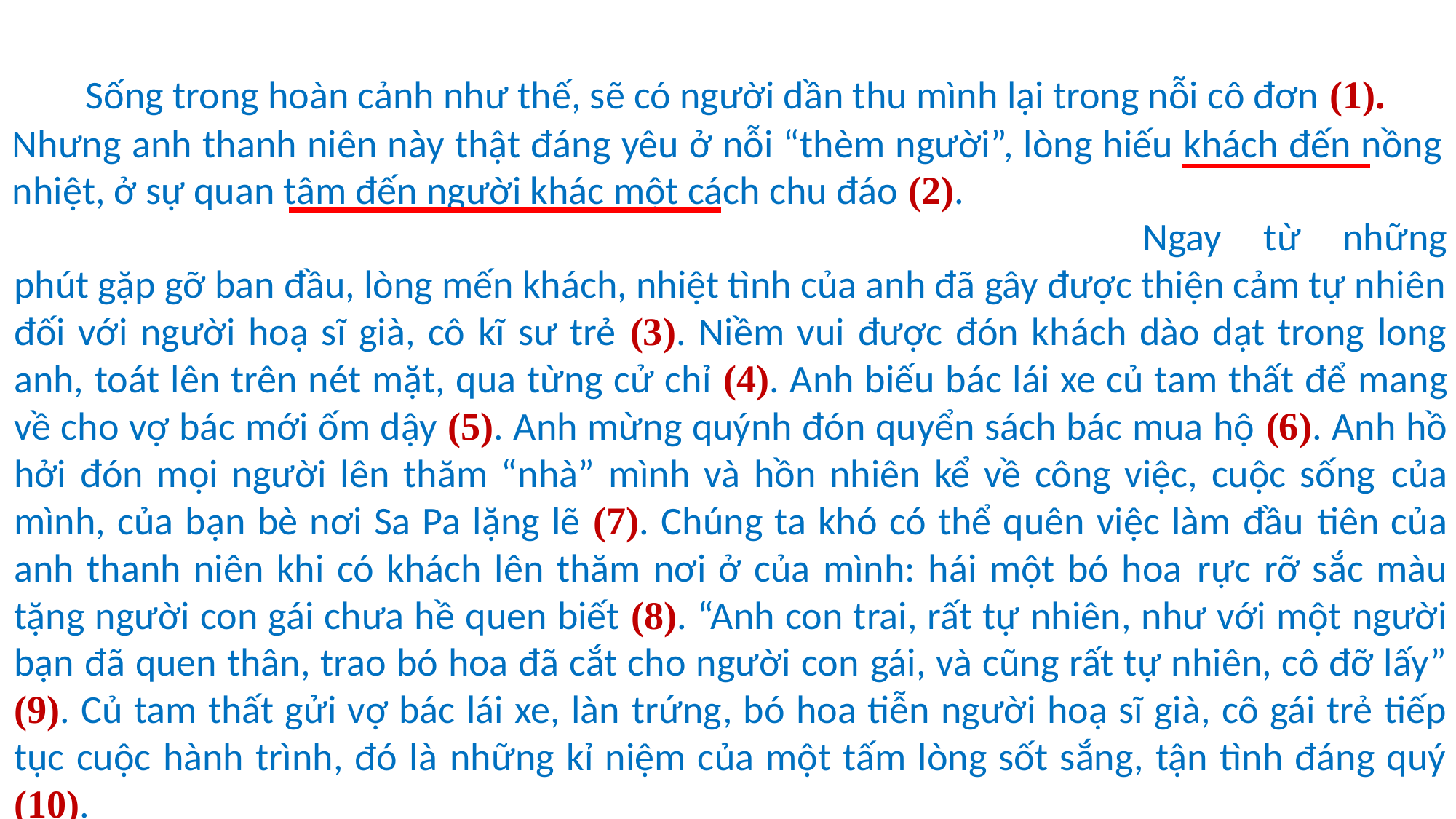

Sống trong hoàn cảnh như thế, sẽ có người dần thu mình lại trong nỗi cô đơn (1).                                                                                                                                                                                                              …
…………………………………………………………………………………………………………….Ngay từ những phút gặp gỡ ban đầu, lòng mến khách, nhiệt tình của anh đã gây được thiện cảm tự nhiên đối với người hoạ sĩ già, cô kĩ sư trẻ (3). Niềm vui được đón khách dào dạt trong long anh, toát lên trên nét mặt, qua từng cử chỉ (4). Anh biếu bác lái xe củ tam thất để mang về cho vợ bác mới ốm dậy (5). Anh mừng quýnh đón quyển sách bác mua hộ (6). Anh hồ hởi đón mọi người lên thăm “nhà” mình và hồn nhiên kể về công việc, cuộc sống của mình, của bạn bè nơi Sa Pa lặng lẽ (7). Chúng ta khó có thể quên việc làm đầu tiên của anh thanh niên khi có khách lên thăm nơi ở của mình: hái một bó hoa rực rỡ sắc màu tặng người con gái chưa hề quen biết (8). “Anh con trai, rất tự nhiên, như với một người bạn đã quen thân, trao bó hoa đã cắt cho người con gái, và cũng rất tự nhiên, cô đỡ lấy” (9). Củ tam thất gửi vợ bác lái xe, làn trứng, bó hoa tiễn người hoạ sĩ già, cô gái trẻ tiếp tục cuộc hành trình, đó là những kỉ niệm của một tấm lòng sốt sắng, tận tình đáng quý (10).
Nhưng anh thanh niên này thật đáng yêu ở nỗi “thèm người”, lòng hiếu khách đến nồng nhiệt, ở sự quan tâm đến người khác một cách chu đáo (2).